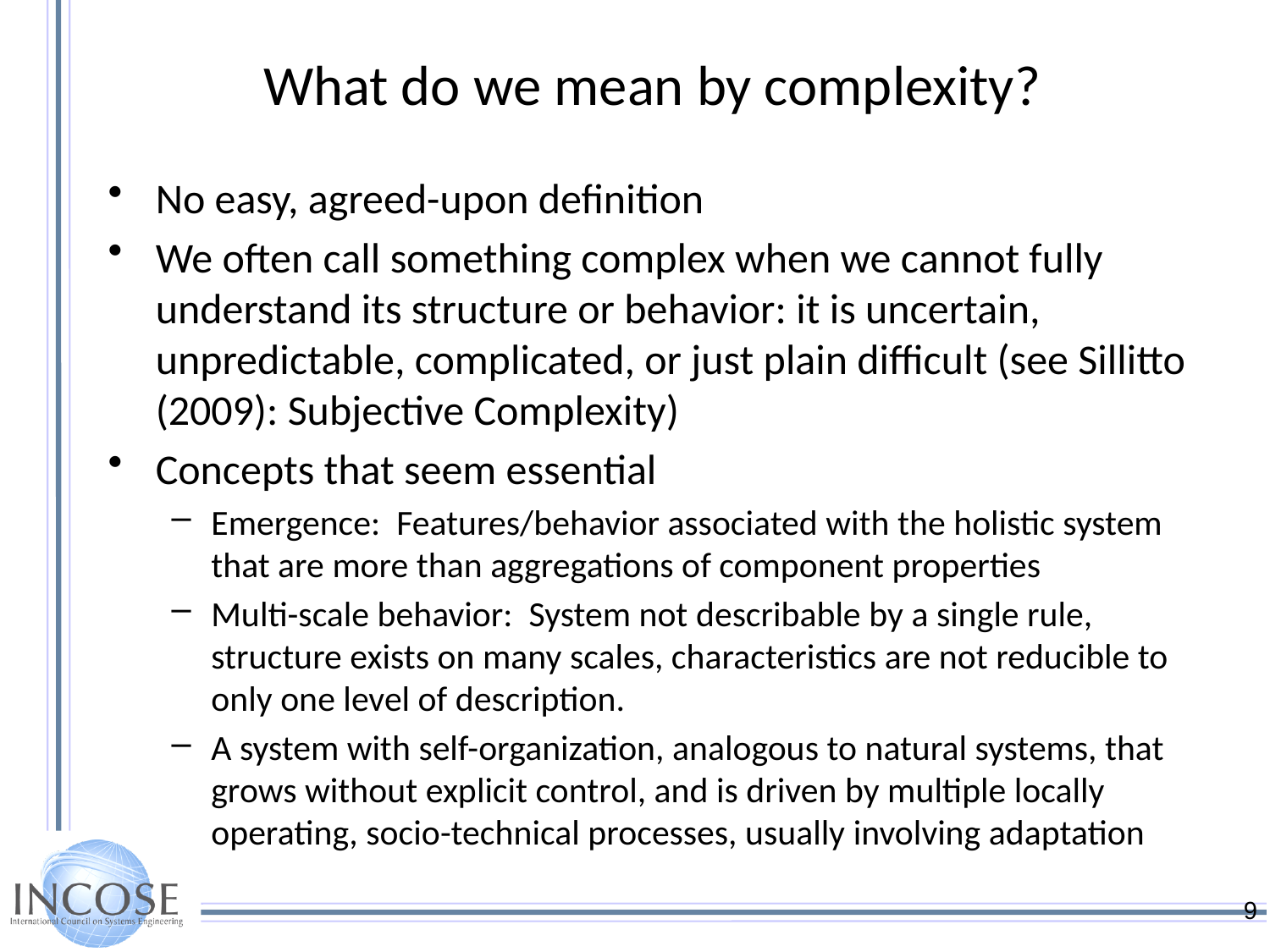

# What do we mean by complexity?
No easy, agreed-upon definition
We often call something complex when we cannot fully understand its structure or behavior: it is uncertain, unpredictable, complicated, or just plain difficult (see Sillitto (2009): Subjective Complexity)
Concepts that seem essential
Emergence:  Features/behavior associated with the holistic system that are more than aggregations of component properties
Multi-scale behavior:  System not describable by a single rule, structure exists on many scales, characteristics are not reducible to only one level of description.
A system with self-organization, analogous to natural systems, that grows without explicit control, and is driven by multiple locally operating, socio-technical processes, usually involving adaptation
9